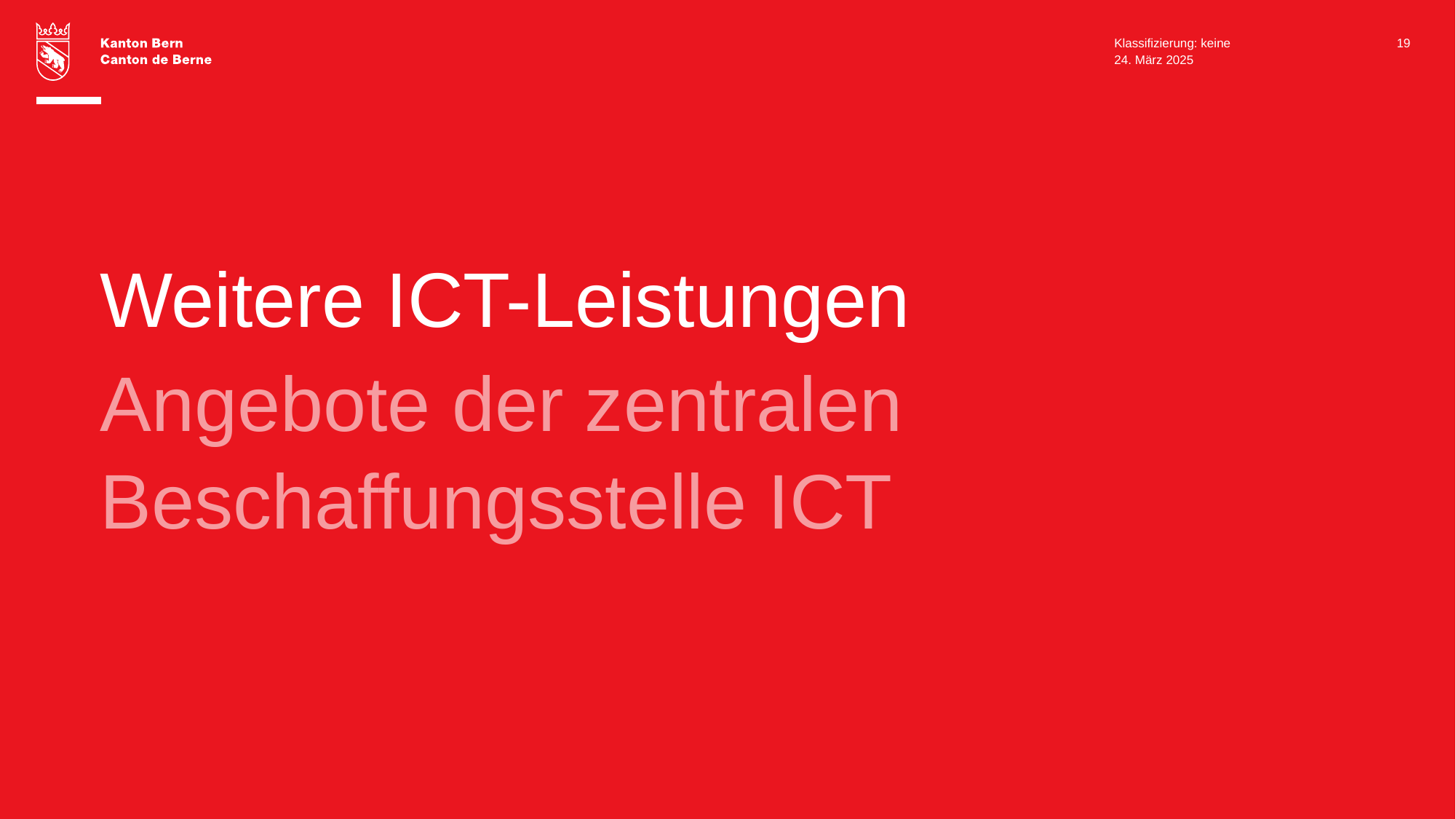

Klassifizierung: keine
19
24. März 2025
# Weitere ICT-Leistungen
Angebote der zentralen Beschaffungsstelle ICT